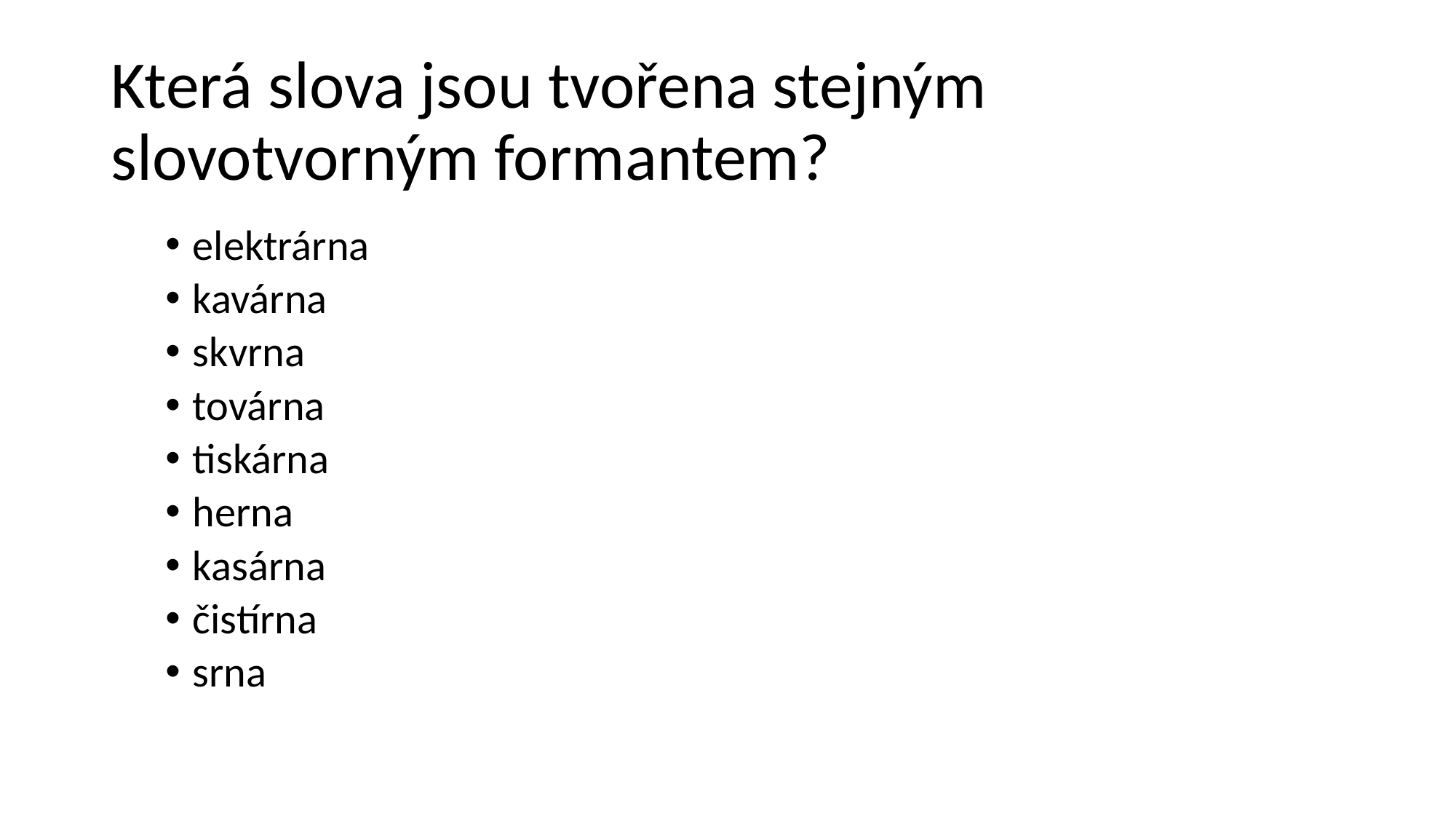

# Která slova jsou tvořena stejným slovotvorným formantem?
elektrárna
kavárna
skvrna
továrna
tiskárna
herna
kasárna
čistírna
srna